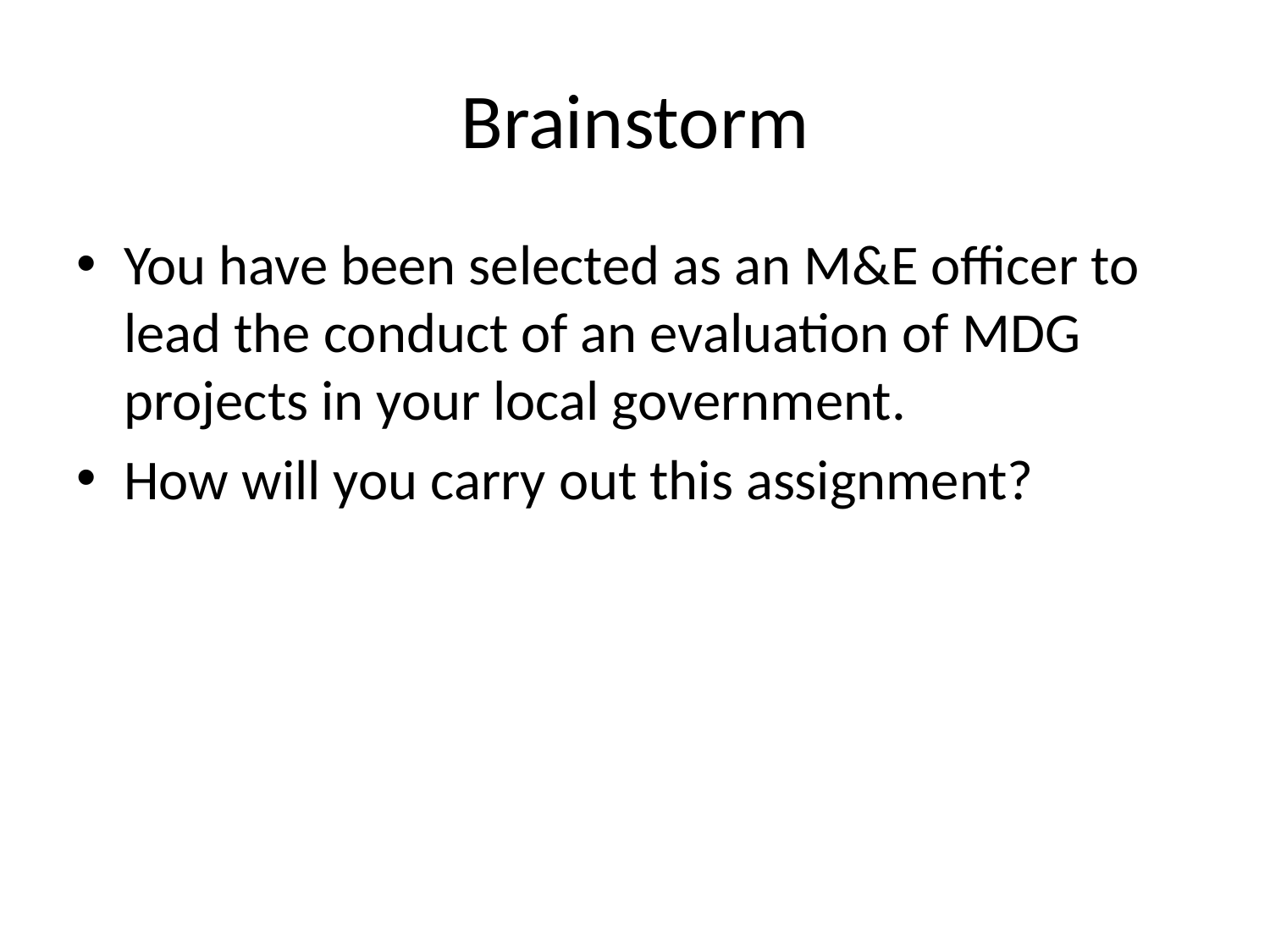

# Brainstorm
You have been selected as an M&E officer to lead the conduct of an evaluation of MDG projects in your local government.
How will you carry out this assignment?